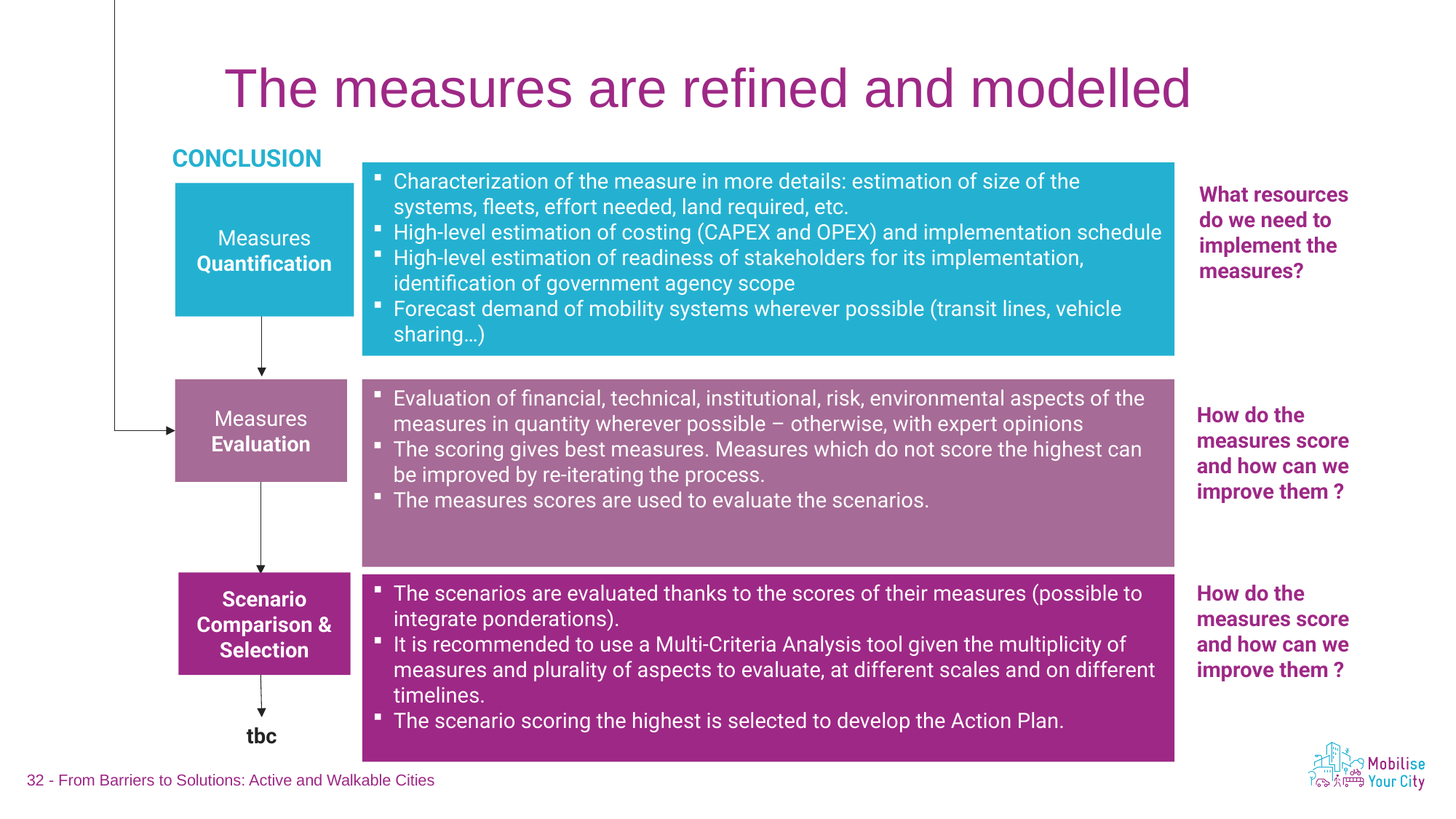

Aim to spend about 1 minute on this slide

The measures are refined and modelled

CONCLUSION
Characterization of the measure in more details: estimation of size of the systems, fleets, effort needed, land required, etc.
High-level estimation of costing (CAPEX and OPEX) and implementation schedule
High-level estimation of readiness of stakeholders for its implementation, identification of government agency scope
Forecast demand of mobility systems wherever possible (transit lines, vehicle sharing…)
What resources do we need to implement the measures?
Measures
Quantification
Measures
Evaluation
Evaluation of financial, technical, institutional, risk, environmental aspects of the measures in quantity wherever possible – otherwise, with expert opinions
The scoring gives best measures. Measures which do not score the highest can be improved by re-iterating the process.
The measures scores are used to evaluate the scenarios.
How do the measures score and how can we improve them ?
Scenario Comparison & Selection
The scenarios are evaluated thanks to the scores of their measures (possible to integrate ponderations).
It is recommended to use a Multi-Criteria Analysis tool given the multiplicity of measures and plurality of aspects to evaluate, at different scales and on different timelines.
The scenario scoring the highest is selected to develop the Action Plan.
How do the measures score and how can we improve them ?
tbc